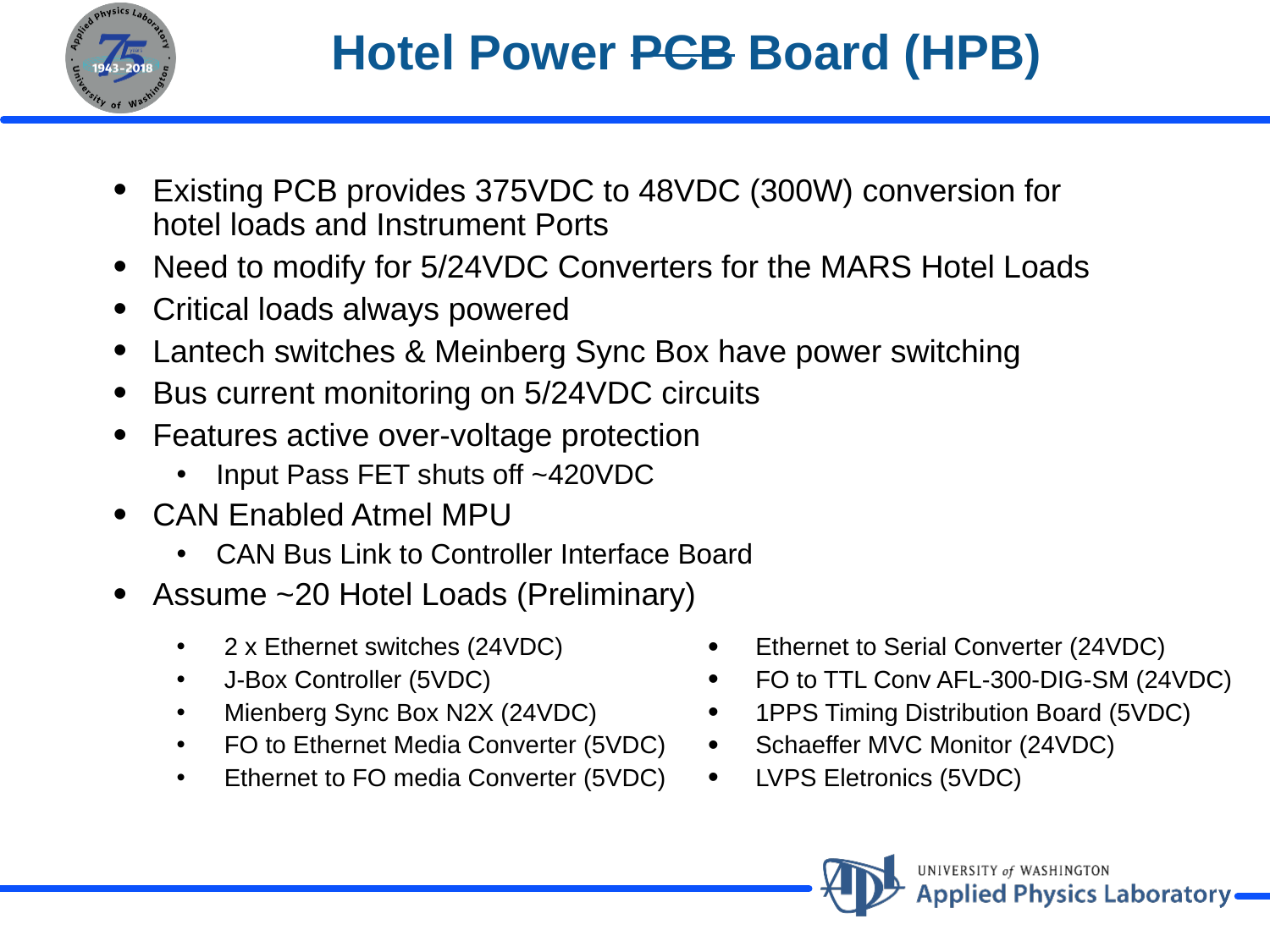

# Hotel Power PCB Board (HPB)
Existing PCB provides 375VDC to 48VDC (300W) conversion for hotel loads and Instrument Ports
Need to modify for 5/24VDC Converters for the MARS Hotel Loads
Critical loads always powered
Lantech switches & Meinberg Sync Box have power switching
Bus current monitoring on 5/24VDC circuits
Features active over-voltage protection
Input Pass FET shuts off ~420VDC
CAN Enabled Atmel MPU
CAN Bus Link to Controller Interface Board
Assume ~20 Hotel Loads (Preliminary)

Ethernet to Serial Converter (24VDC)
FO to TTL Conv AFL-300-DIG-SM (24VDC)
1PPS Timing Distribution Board (5VDC)
Schaeffer MVC Monitor (24VDC)
LVPS Eletronics (5VDC)
2 x Ethernet switches (24VDC)
J-Box Controller (5VDC)
Mienberg Sync Box N2X (24VDC)
FO to Ethernet Media Converter (5VDC)
Ethernet to FO media Converter (5VDC)